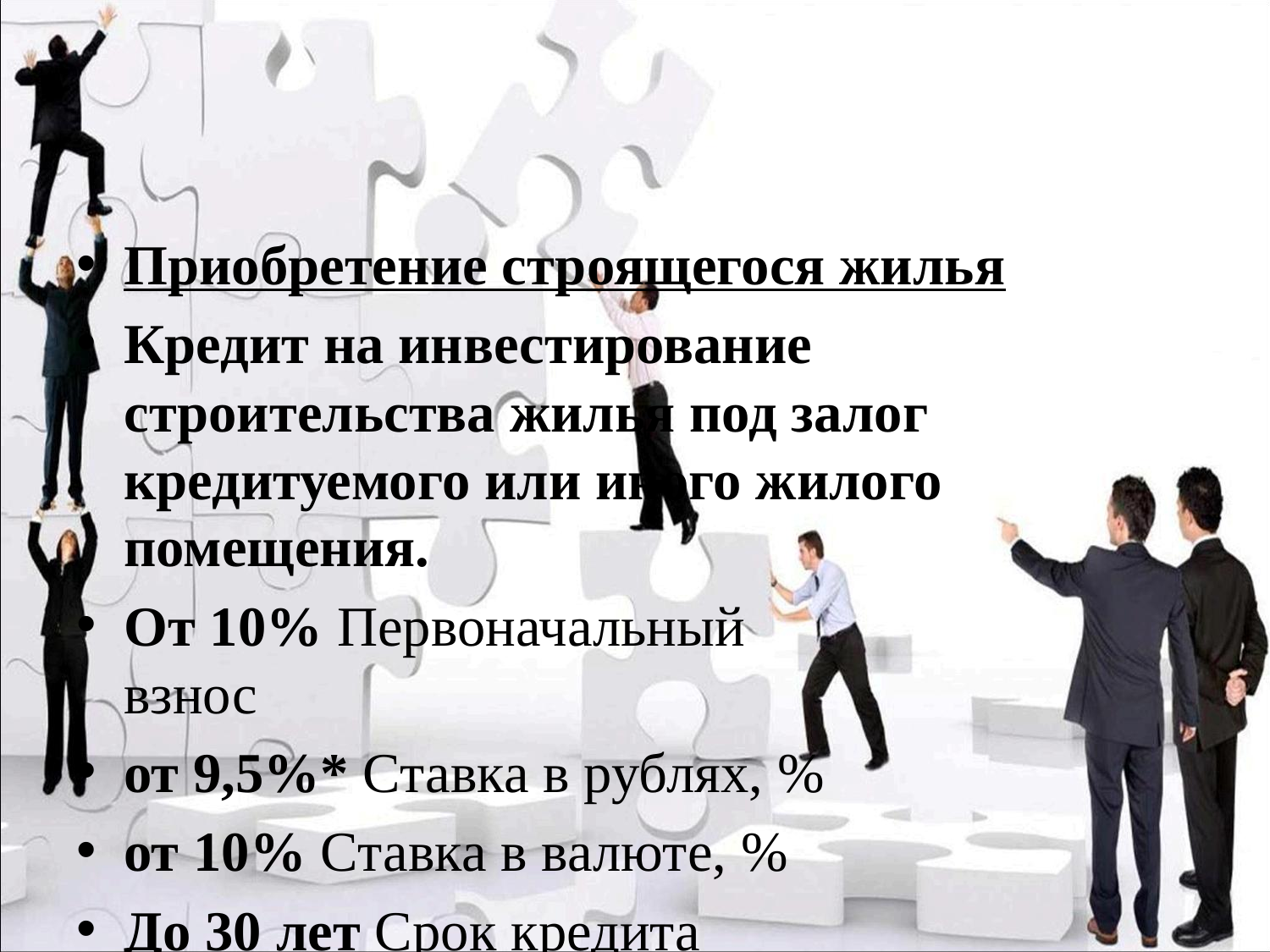

#
Приобретение строящегося жилья
Кредит на инвестирование строительства жилья под залог кредитуемого или иного жилого помещения.
От 10% Первоначальный
взнос
от 9,5%* Ставка в рублях, %
от 10% Ставка в валюте, %
До 30 лет Срок кредита